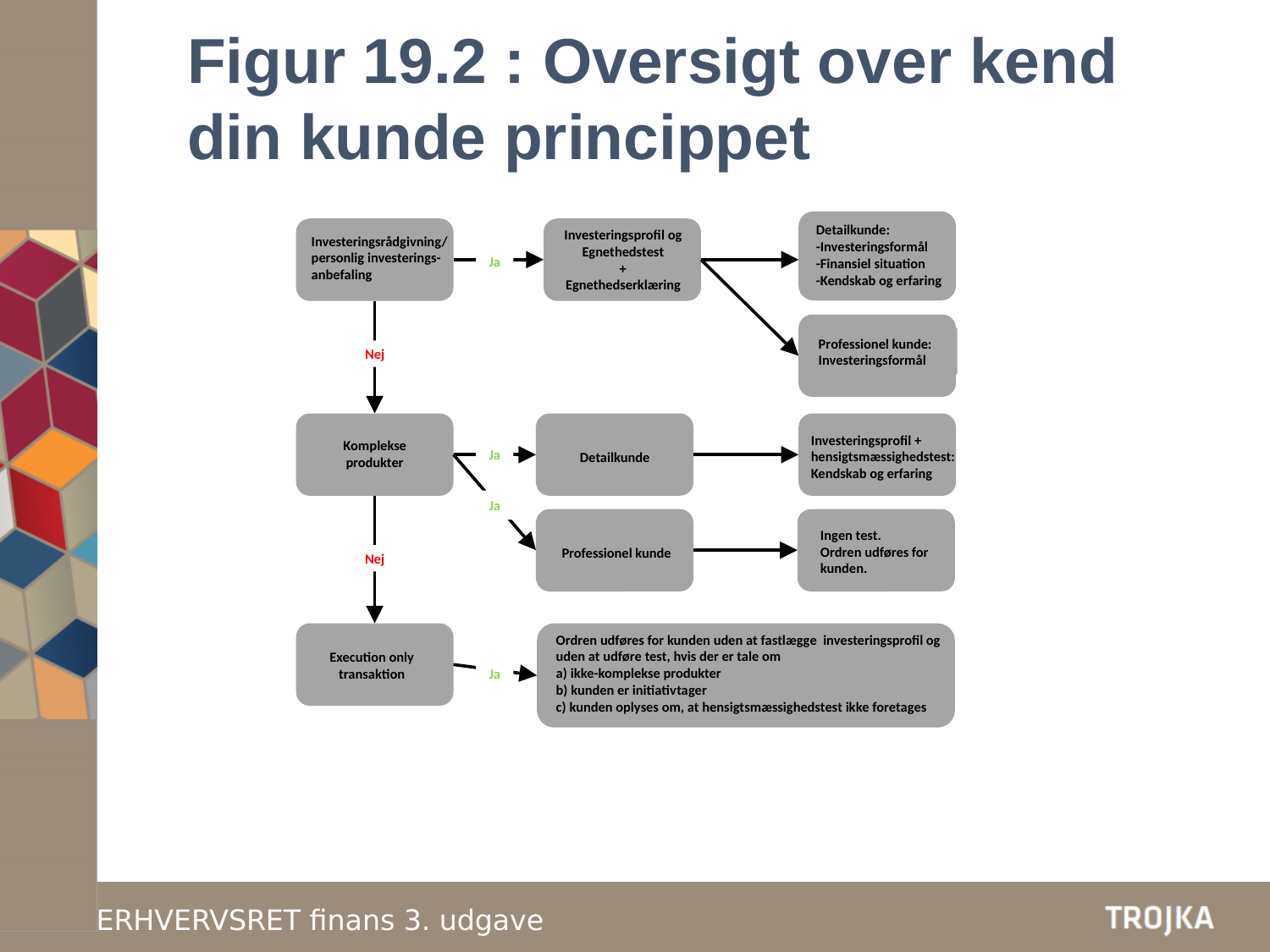

Figur 19.2 : Oversigt over kend din kunde princippet

Detailkunde:
-Investeringsformål
-Finansiel situation
-Kendskab og erfaring

Investeringsrådgivning/
personlig investerings-
anbefaling
Investeringsprofil og
Egnethedstest
+
Egnethedserklæring
Ja

Professionel kunde:
Investeringsformål
Nej

Investeringsprofil + hensigtsmæssighedstest:
Kendskab og erfaring
Komplekse produkter
Ja
Detailkunde
Ja

Ingen test.
Ordren udføres for kunden.
Professionel kunde
Nej

Execution only transaktion
Ordren udføres for kunden uden at fastlægge  investeringsprofil og uden at udføre test, hvis der er tale om
a) ikke-komplekse produkter
b) kunden er initiativtager
c) kunden oplyses om, at hensigtsmæssighedstest ikke foretages
Ja